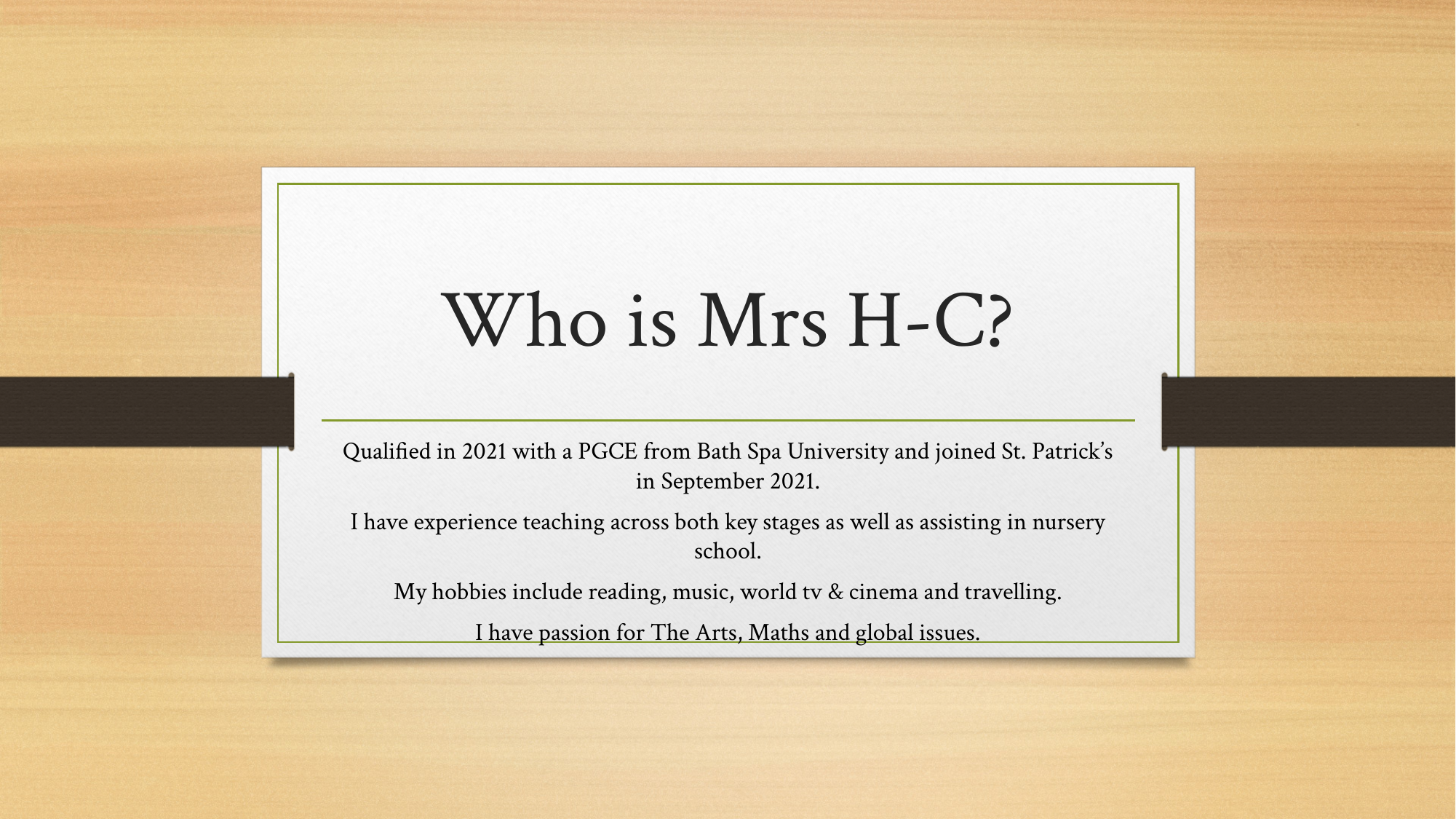

# Who is Mrs H-C?
Qualified in 2021 with a PGCE from Bath Spa University and joined St. Patrick’s in September 2021.
I have experience teaching across both key stages as well as assisting in nursery school.
My hobbies include reading, music, world tv & cinema and travelling.
I have passion for The Arts, Maths and global issues.